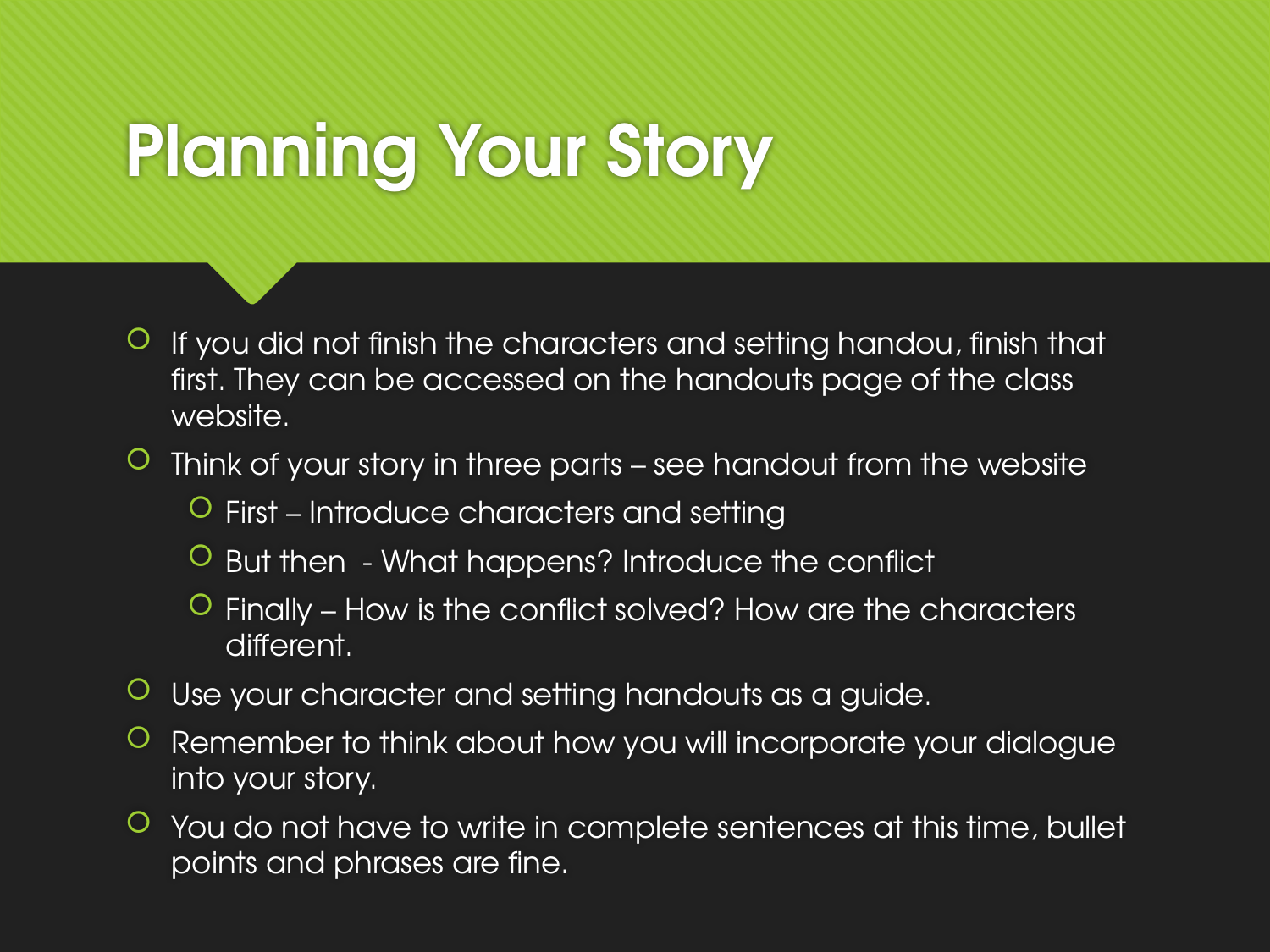

# Planning Your Story
If you did not finish the characters and setting handou, finish that first. They can be accessed on the handouts page of the class website.
Think of your story in three parts – see handout from the website
First – Introduce characters and setting
But then  - What happens? Introduce the conflict
Finally – How is the conflict solved? How are the characters different.
Use your character and setting handouts as a guide.
Remember to think about how you will incorporate your dialogue into your story.
You do not have to write in complete sentences at this time, bullet points and phrases are fine.